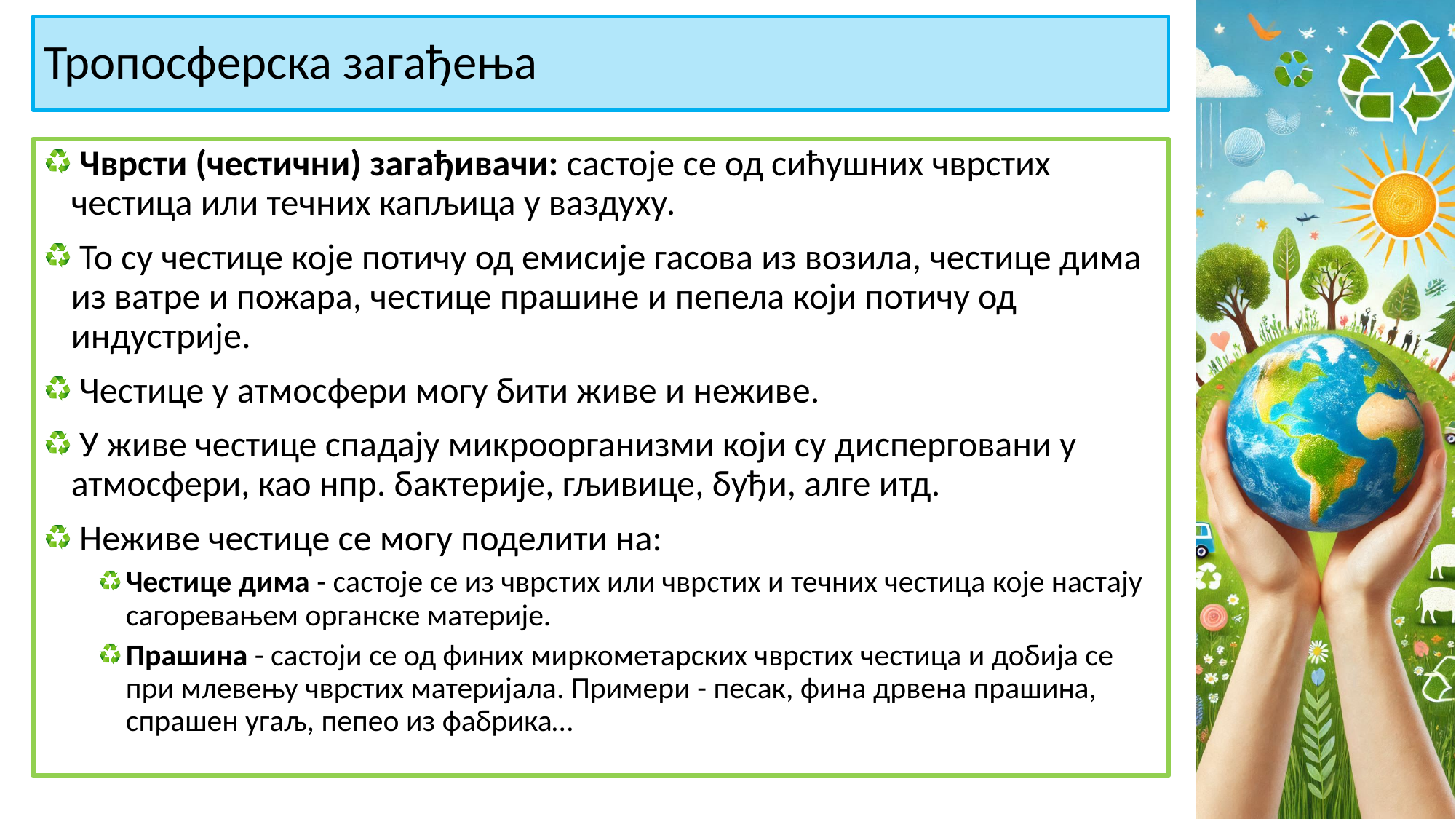

# Тропосферска загађења
 Чврсти (честични) загађивачи: састоје се од сићушних чврстих честица или течних капљица у ваздуху.
 То су честице које потичу од емисије гасова из возила, честице дима из ватре и пожара, честице прашине и пепела који потичу од индустрије.
 Честице у атмосфери могу бити живе и неживе.
 У живе честице спадају микроорганизми који су дисперговани у атмосфери, као нпр. бактерије, гљивице, буђи, алге итд.
 Неживе честице се могу поделити на:
Честице дима - састоје се из чврстих или чврстих и течних честица које настају сагоревањем органске материје.
Прашина - састоји се од финих миркометарских чврстих честица и добија се при млевењу чврстих материјала. Примери - песак, фина дрвена прашина, спрашен угаљ, пепео из фабрика…